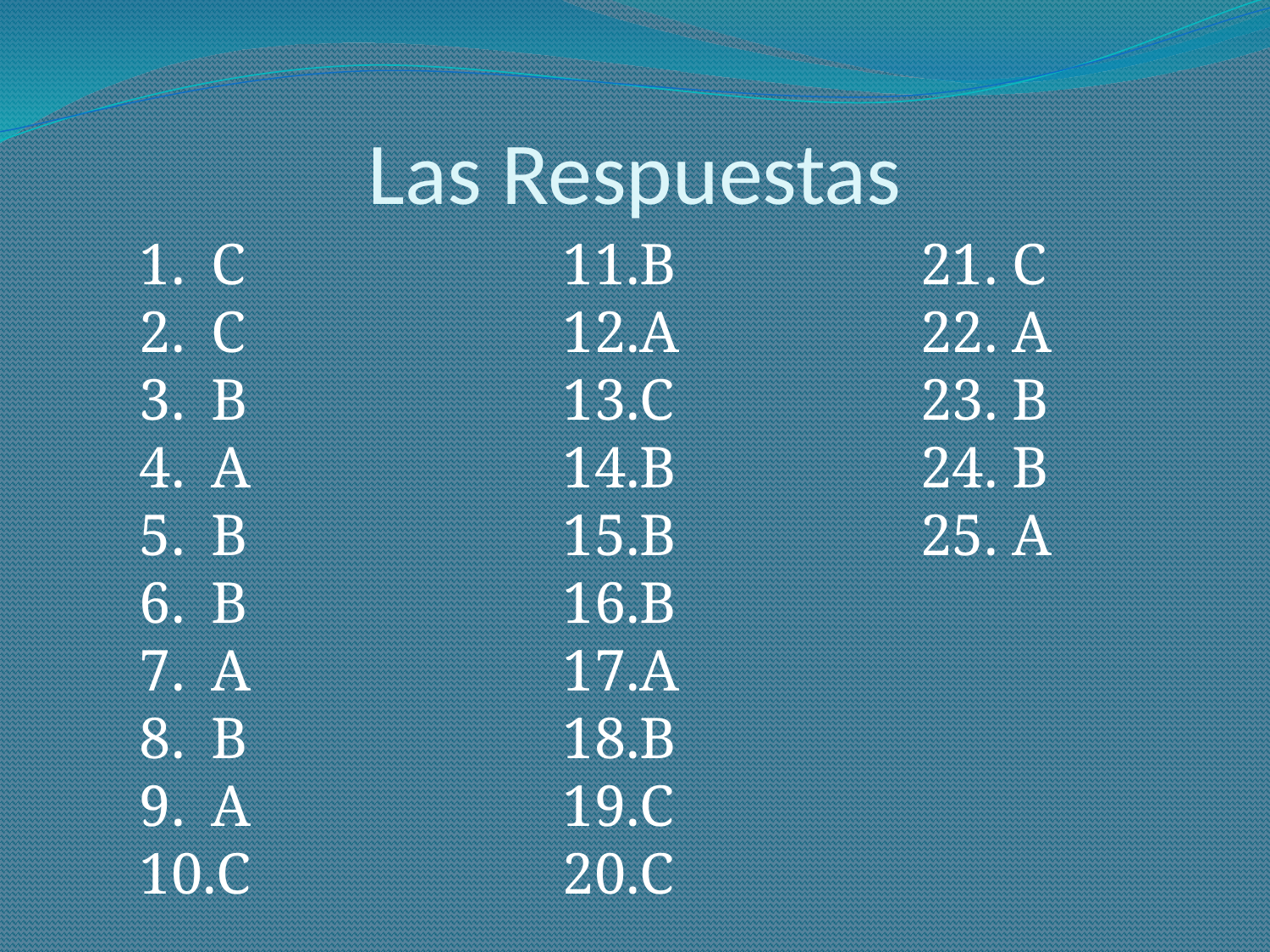

# Las Respuestas
C
C
B
A
B
B
A
B
A
C
B
A
C
B
B
B
A
B
C
C

21. C
22. A
23. B
24. B
25. A